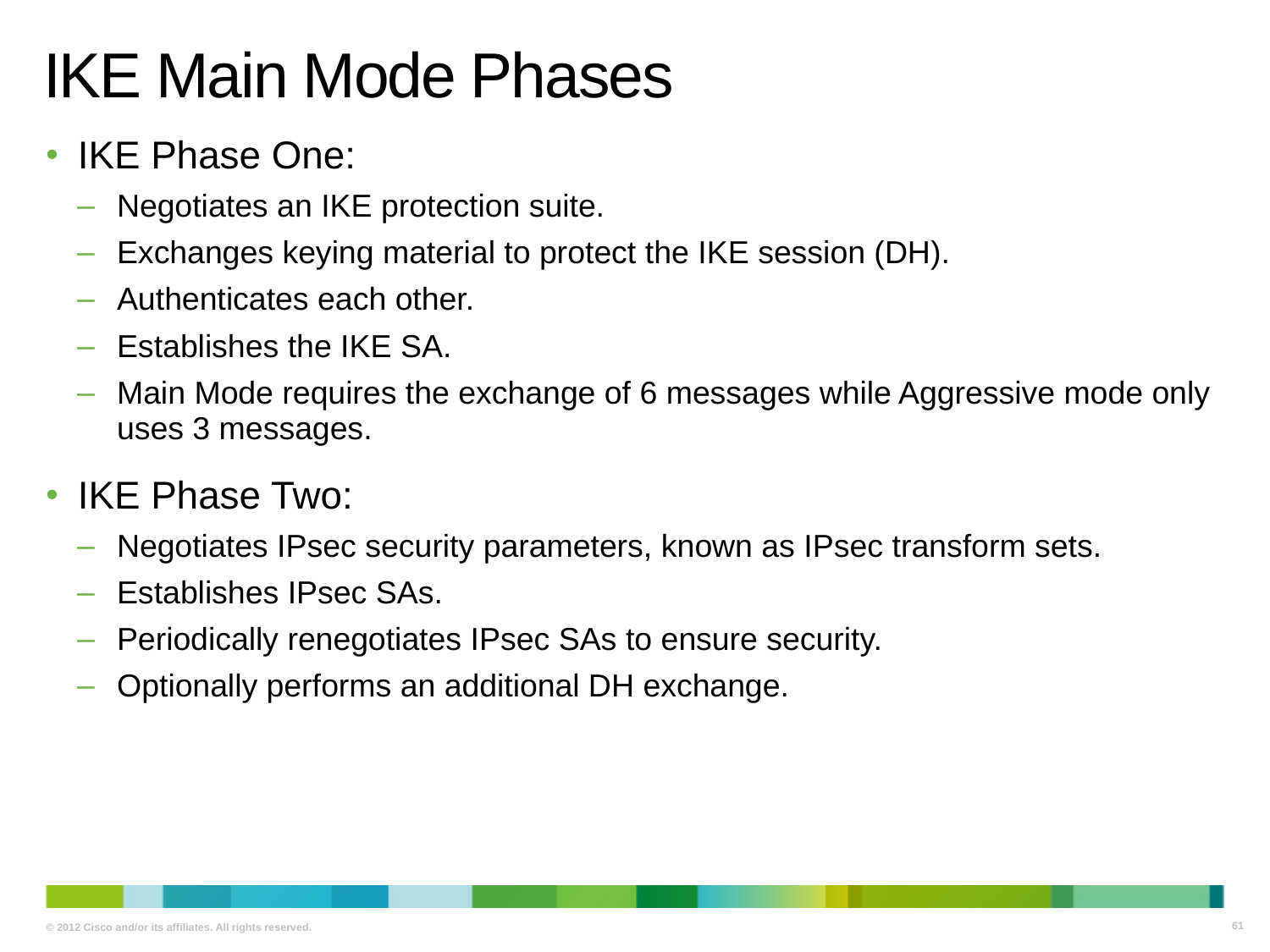

# IKE Main Mode Phases
IKE Phase One:
Negotiates an IKE protection suite.
Exchanges keying material to protect the IKE session (DH).
Authenticates each other.
Establishes the IKE SA.
Main Mode requires the exchange of 6 messages while Aggressive mode only uses 3 messages.
IKE Phase Two:
Negotiates IPsec security parameters, known as IPsec transform sets.
Establishes IPsec SAs.
Periodically renegotiates IPsec SAs to ensure security.
Optionally performs an additional DH exchange.